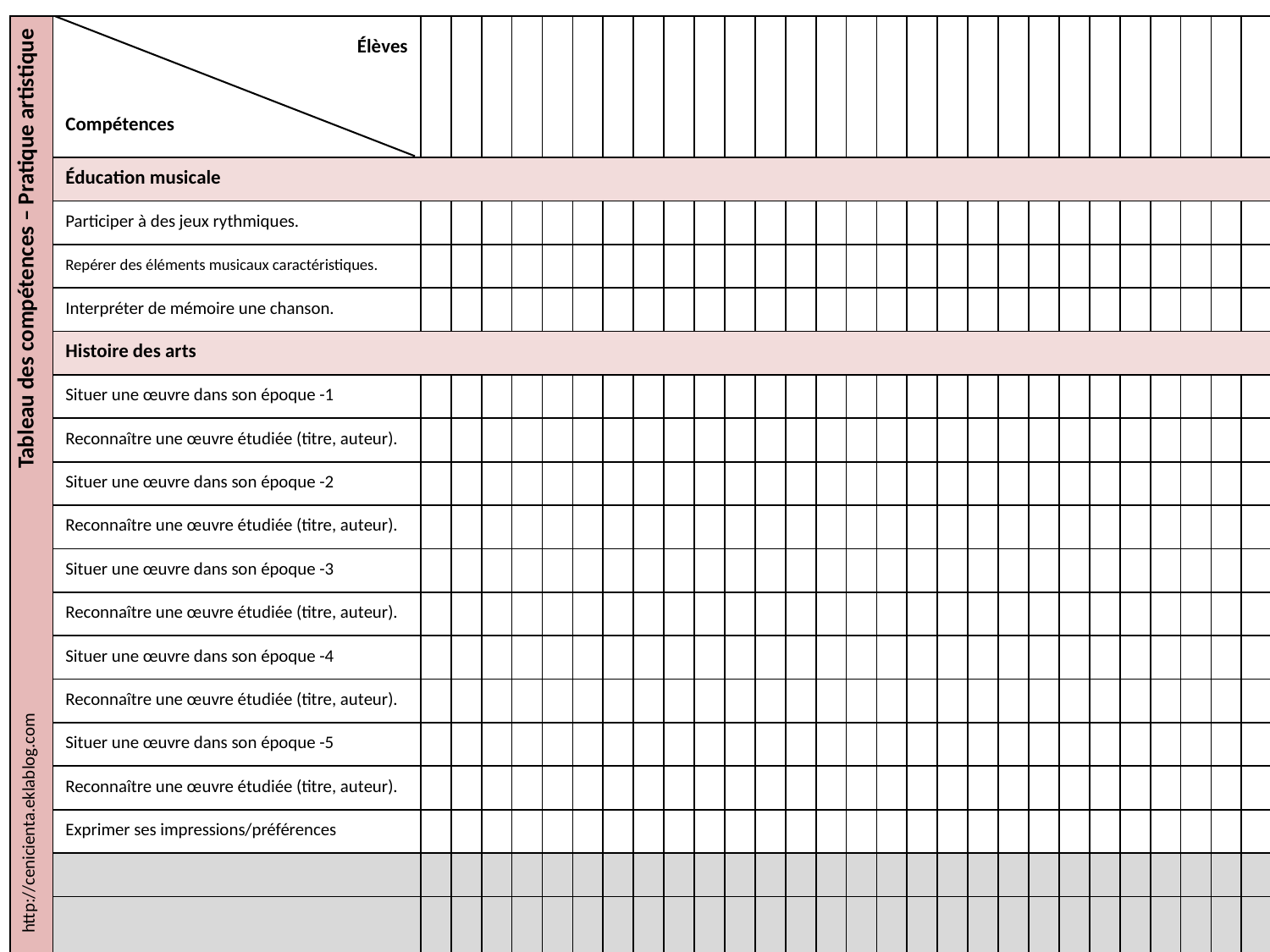

| Tableau des compétences – Pratique artistique | Élèves Compétences |  |  |  |  |  |  |  |  |  |  |  |  |  |  |  |  |  |  |  |  |  |  |  |  |  |  |  |  |  |
| --- | --- | --- | --- | --- | --- | --- | --- | --- | --- | --- | --- | --- | --- | --- | --- | --- | --- | --- | --- | --- | --- | --- | --- | --- | --- | --- | --- | --- | --- | --- |
|  | Éducation musicale |  |  |  |  |  |  |  |  |  |  |  |  |  |  |  |  |  |  |  |  |  |  |  |  |  |  |  |  |  |
|  | Participer à des jeux rythmiques. |  |  |  |  |  |  |  |  |  |  |  |  |  |  |  |  |  |  |  |  |  |  |  |  |  |  |  |  |  |
|  | Repérer des éléments musicaux caractéristiques. |  |  |  |  |  |  |  |  |  |  |  |  |  |  |  |  |  |  |  |  |  |  |  |  |  |  |  |  |  |
|  | Interpréter de mémoire une chanson. |  |  |  |  |  |  |  |  |  |  |  |  |  |  |  |  |  |  |  |  |  |  |  |  |  |  |  |  |  |
|  | Histoire des arts |  |  |  |  |  |  |  |  |  |  |  |  |  |  |  |  |  |  |  |  |  |  |  |  |  |  |  |  |  |
|  | Situer une œuvre dans son époque -1 |  |  |  |  |  |  |  |  |  |  |  |  |  |  |  |  |  |  |  |  |  |  |  |  |  |  |  |  |  |
|  | Reconnaître une œuvre étudiée (titre, auteur). |  |  |  |  |  |  |  |  |  |  |  |  |  |  |  |  |  |  |  |  |  |  |  |  |  |  |  |  |  |
|  | Situer une œuvre dans son époque -2 |  |  |  |  |  |  |  |  |  |  |  |  |  |  |  |  |  |  |  |  |  |  |  |  |  |  |  |  |  |
|  | Reconnaître une œuvre étudiée (titre, auteur). |  |  |  |  |  |  |  |  |  |  |  |  |  |  |  |  |  |  |  |  |  |  |  |  |  |  |  |  |  |
|  | Situer une œuvre dans son époque -3 |  |  |  |  |  |  |  |  |  |  |  |  |  |  |  |  |  |  |  |  |  |  |  |  |  |  |  |  |  |
|  | Reconnaître une œuvre étudiée (titre, auteur). |  |  |  |  |  |  |  |  |  |  |  |  |  |  |  |  |  |  |  |  |  |  |  |  |  |  |  |  |  |
|  | Situer une œuvre dans son époque -4 |  |  |  |  |  |  |  |  |  |  |  |  |  |  |  |  |  |  |  |  |  |  |  |  |  |  |  |  |  |
|  | Reconnaître une œuvre étudiée (titre, auteur). |  |  |  |  |  |  |  |  |  |  |  |  |  |  |  |  |  |  |  |  |  |  |  |  |  |  |  |  |  |
|  | Situer une œuvre dans son époque -5 |  |  |  |  |  |  |  |  |  |  |  |  |  |  |  |  |  |  |  |  |  |  |  |  |  |  |  |  |  |
|  | Reconnaître une œuvre étudiée (titre, auteur). |  |  |  |  |  |  |  |  |  |  |  |  |  |  |  |  |  |  |  |  |  |  |  |  |  |  |  |  |  |
|  | Exprimer ses impressions/préférences |  |  |  |  |  |  |  |  |  |  |  |  |  |  |  |  |  |  |  |  |  |  |  |  |  |  |  |  |  |
|  |  |  |  |  |  |  |  |  |  |  |  |  |  |  |  |  |  |  |  |  |  |  |  |  |  |  |  |  |  |  |
|  |  |  |  |  |  |  |  |  |  |  |  |  |  |  |  |  |  |  |  |  |  |  |  |  |  |  |  |  |  |  |
http://cenicienta.eklablog.com